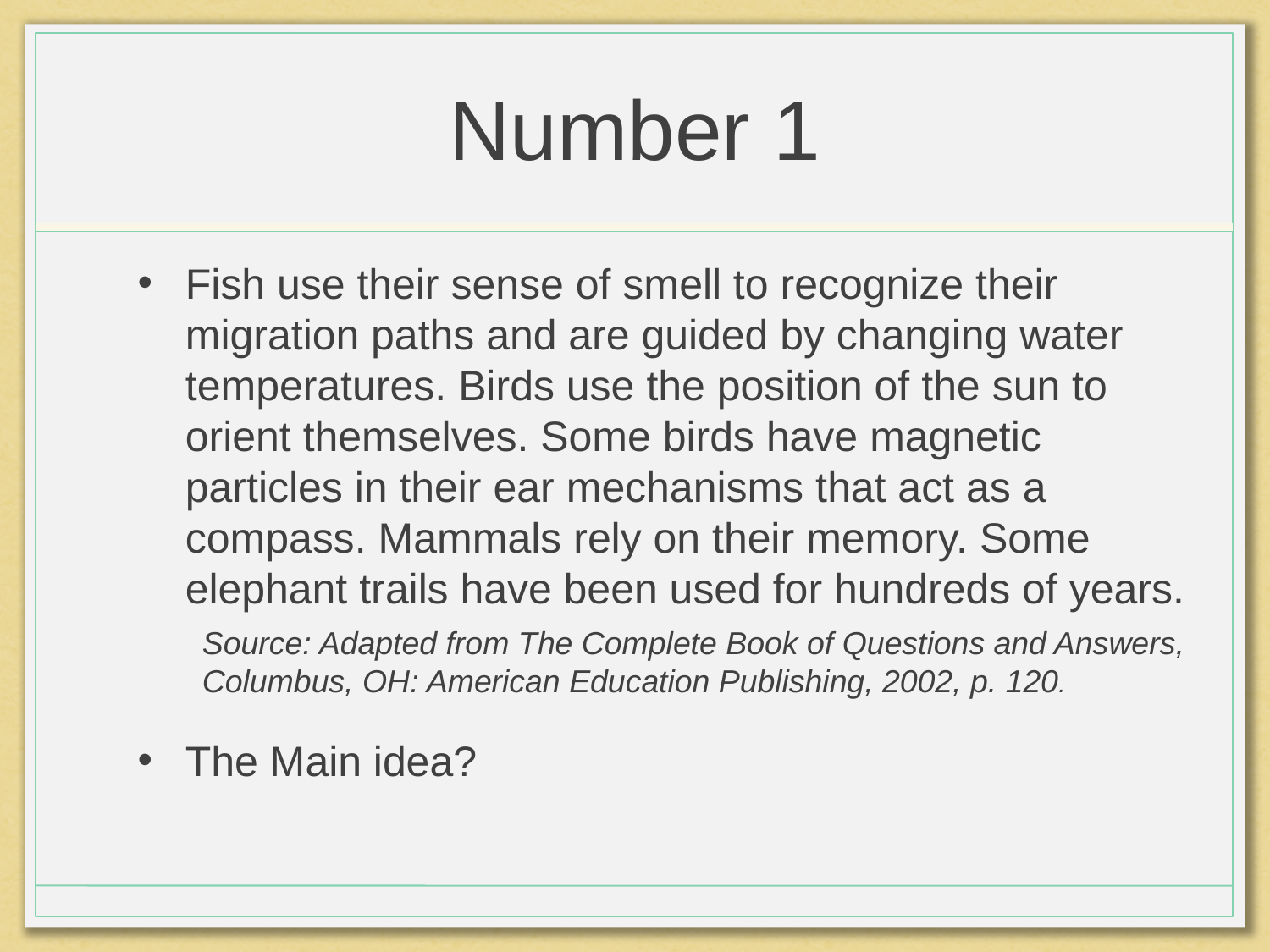

# Number 1
Fish use their sense of smell to recognize their migration paths and are guided by changing water temperatures. Birds use the position of the sun to orient themselves. Some birds have magnetic particles in their ear mechanisms that act as a compass. Mammals rely on their memory. Some elephant trails have been used for hundreds of years.
Source: Adapted from The Complete Book of Questions and Answers, Columbus, OH: American Education Publishing, 2002, p. 120.
The Main idea?